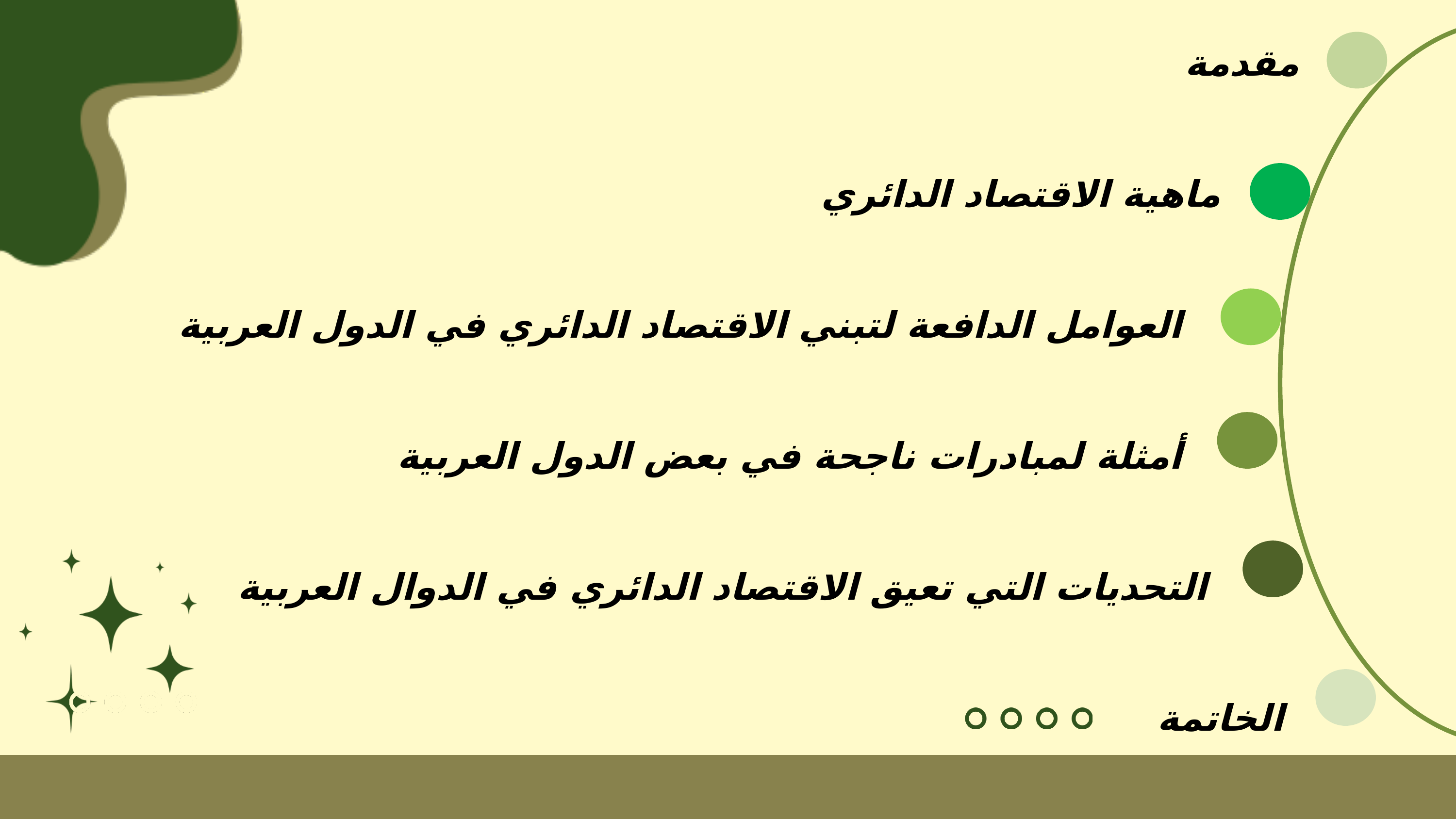

مقدمة

        ماهية الاقتصاد الدائري

           العوامل الدافعة لتبني الاقتصاد الدائري في الدول العربية

           أمثلة لمبادرات ناجحة في بعض الدول العربية

         التحديات التي تعيق الاقتصاد الدائري في الدوال العربية

   الخاتمة

WHAT IS A GREEN ECONOMY?